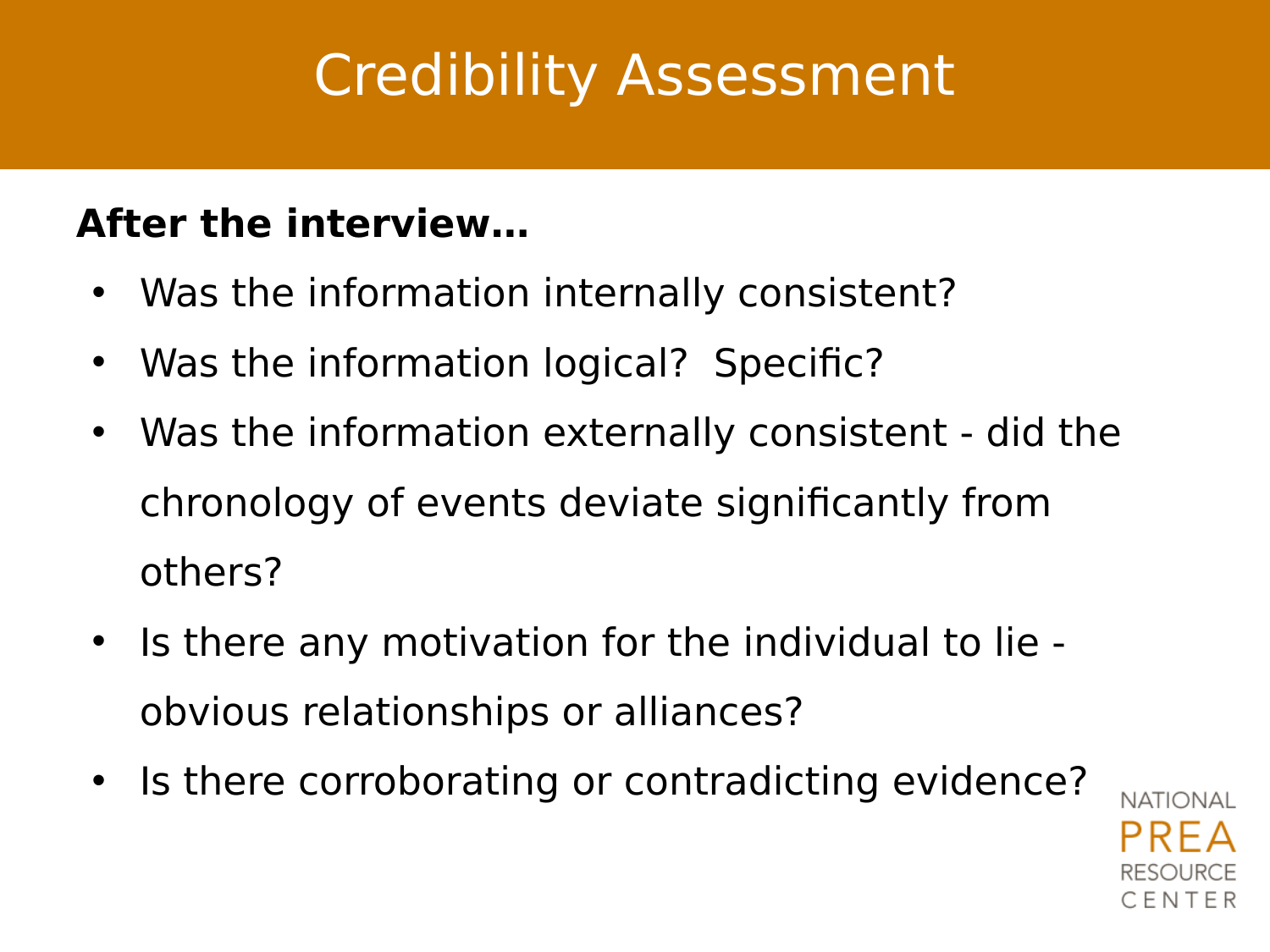

# Credibility Assessment
After the interview…
Was the information internally consistent?
Was the information logical?  Specific?
Was the information externally consistent - did the chronology of events deviate significantly from others?
Is there any motivation for the individual to lie - obvious relationships or alliances?
Is there corroborating or contradicting evidence?